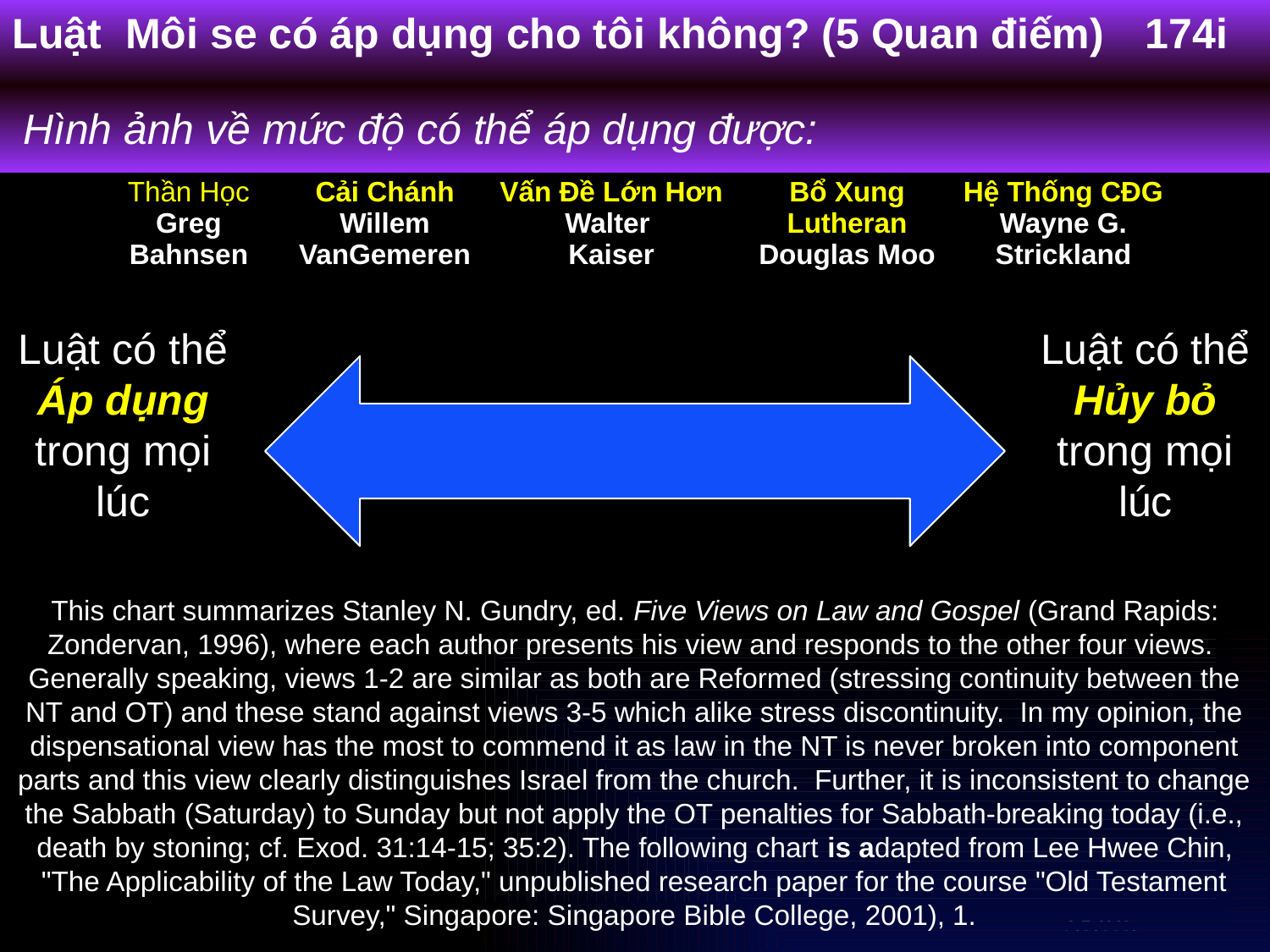

174i

Luật  Môi se có áp dụng cho tôi không? (5 Quan điếm)
Hình ảnh về mức độ có thể áp dụng được:

| Thần Học Greg Bahnsen | Cải Chánh Willem VanGemeren | Vấn Đề Lớn Hơn Walter Kaiser | Bổ Xung Lutheran Douglas Moo | Hệ Thống CĐG Wayne G. Strickland |
| --- | --- | --- | --- | --- |

Luật có thể Áp dụng trong mọi lúc
Luật có thể Hủy bỏ trong mọi lúc

This chart summarizes Stanley N. Gundry, ed. Five Views on Law and Gospel (Grand Rapids: Zondervan, 1996), where each author presents his view and responds to the other four views.  Generally speaking, views 1-2 are similar as both are Reformed (stressing continuity between the NT and OT) and these stand against views 3-5 which alike stress discontinuity.  In my opinion, the dispensational view has the most to commend it as law in the NT is never broken into component parts and this view clearly distinguishes Israel from the church.  Further, it is inconsistent to change the Sabbath (Saturday) to Sunday but not apply the OT penalties for Sabbath-breaking today (i.e., death by stoning; cf. Exod. 31:14-15; 35:2). The following chart is adapted from Lee Hwee Chin, "The Applicability of the Law Today," unpublished research paper for the course "Old Testament Survey," Singapore: Singapore Bible College, 2001), 1.